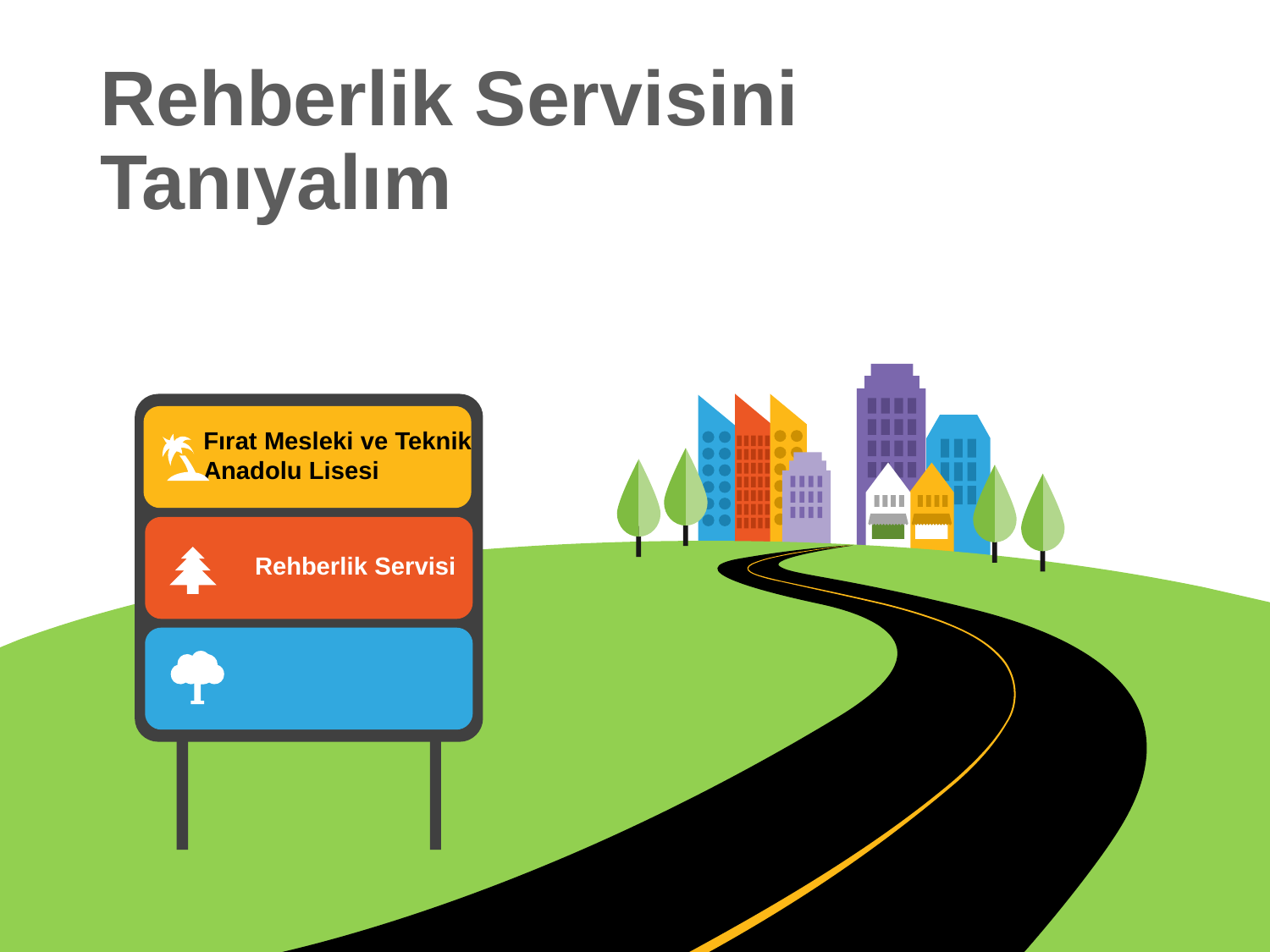

# Rehberlik Servisini Tanıyalım

Fırat Mesleki ve Teknik
Anadolu Lisesi

Rehberlik Servisi